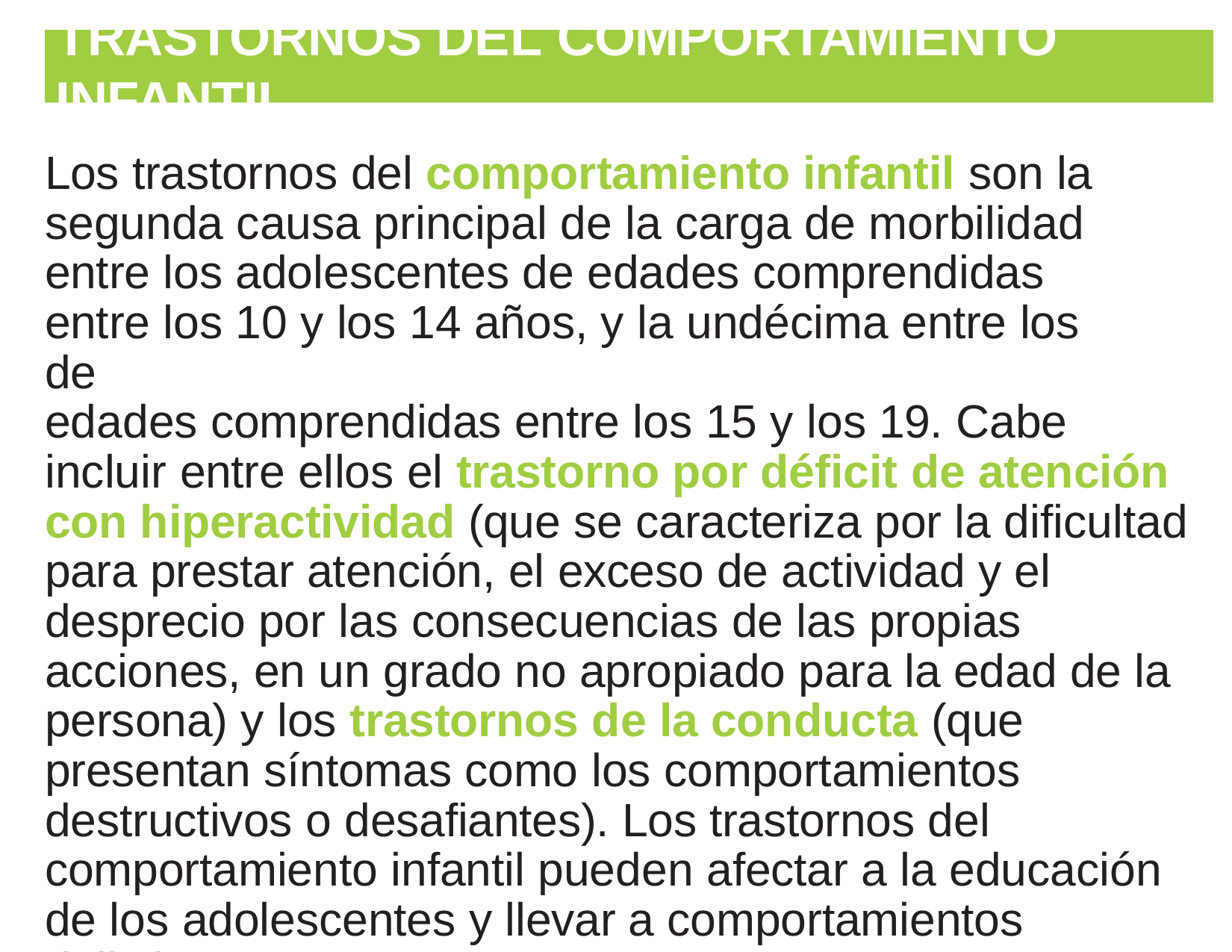

TRASTORNOS DEL COMPORTAMIENTO INFANTIL
Los trastornos del comportamiento infantil son la segunda causa principal de la carga de morbilidad entre los adolescentes de edades comprendidas entre los 10 y los 14 años, y la undécima entre los de
edades comprendidas entre los 15 y los 19. Cabe incluir entre ellos el trastorno por déficit de atención con hiperactividad (que se caracteriza por la dificultad para prestar atención, el exceso de actividad y el desprecio por las consecuencias de las propias acciones, en un grado no apropiado para la edad de la persona) y los trastornos de la conducta (que presentan síntomas como los comportamientos destructivos o desafiantes). Los trastornos del comportamiento infantil pueden afectar a la educación de los adolescentes y llevar a comportamientos delictivos.